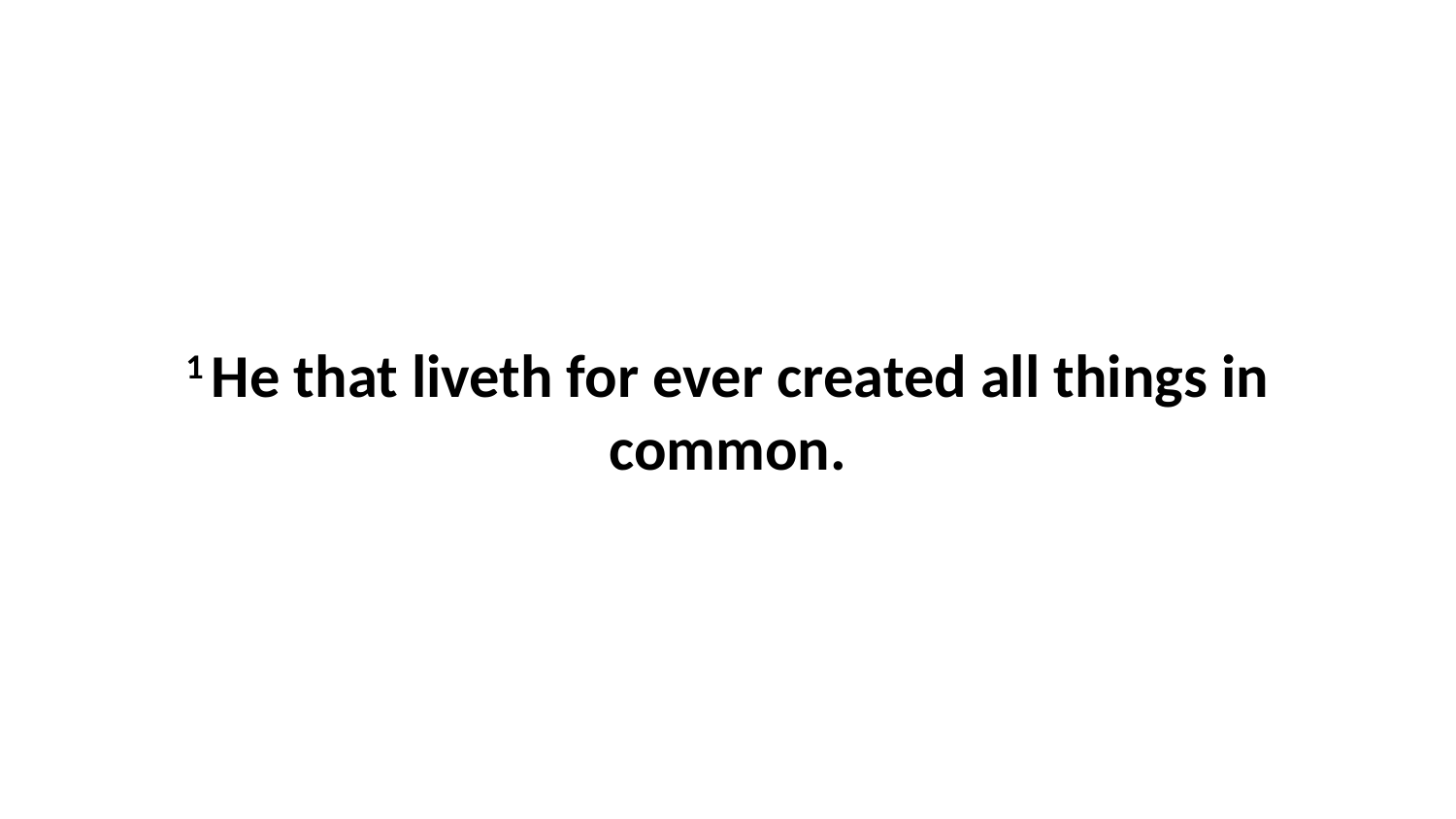

1 He that liveth for ever created all things in common.